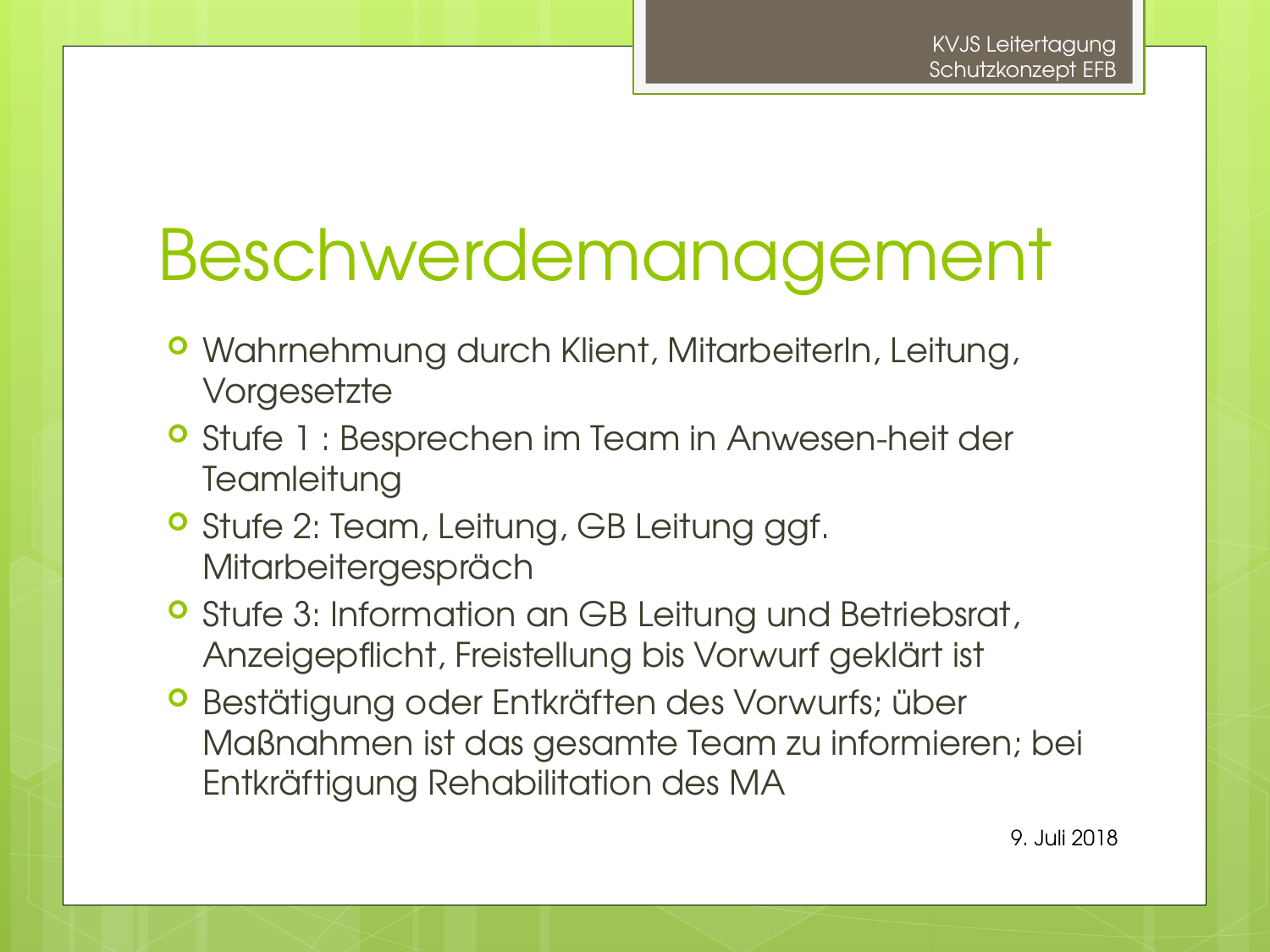

KVJS Leitertagung Schutzkonzept EFB
# Beschwerdemanagement
Wahrnehmung durch Klient, MitarbeiterIn, Leitung, Vorgesetzte
Stufe 1 : Besprechen im Team in Anwesen-heit der Teamleitung
Stufe 2: Team, Leitung, GB Leitung ggf. Mitarbeitergespräch
Stufe 3: Information an GB Leitung und Betriebsrat, Anzeigepflicht, Freistellung bis Vorwurf geklärt ist
Bestätigung oder Entkräften des Vorwurfs; über Maßnahmen ist das gesamte Team zu informieren; bei Entkräftigung Rehabilitation des MA

9. Juli 2018